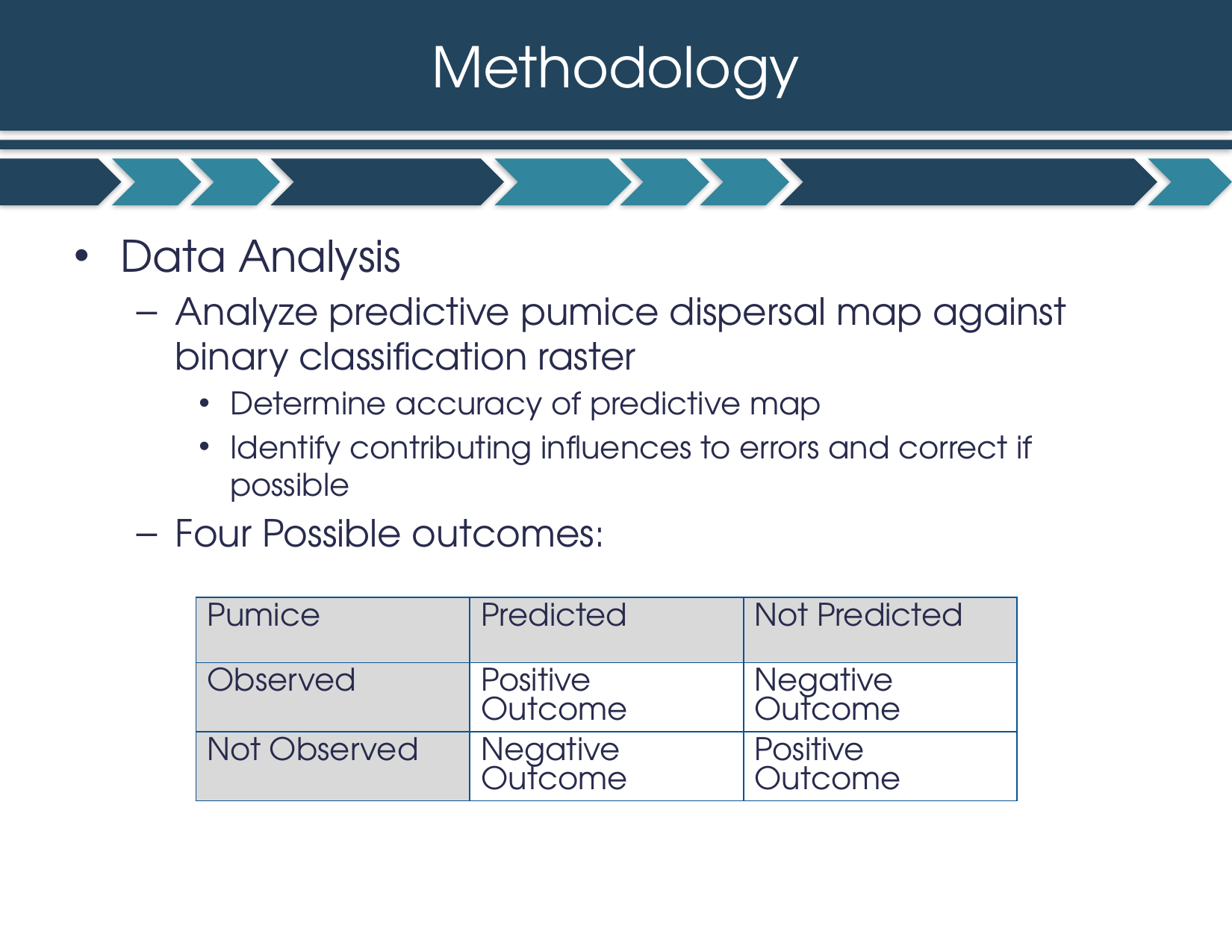

# Methodology
Data Analysis
Analyze predictive pumice dispersal map against binary classification raster
Determine accuracy of predictive map
Identify contributing influences to errors and correct if possible
Four Possible outcomes:
| Pumice | Predicted | Not Predicted |
| --- | --- | --- |
| Observed | Positive Outcome | Negative Outcome |
| Not Observed | Negative Outcome | Positive Outcome |